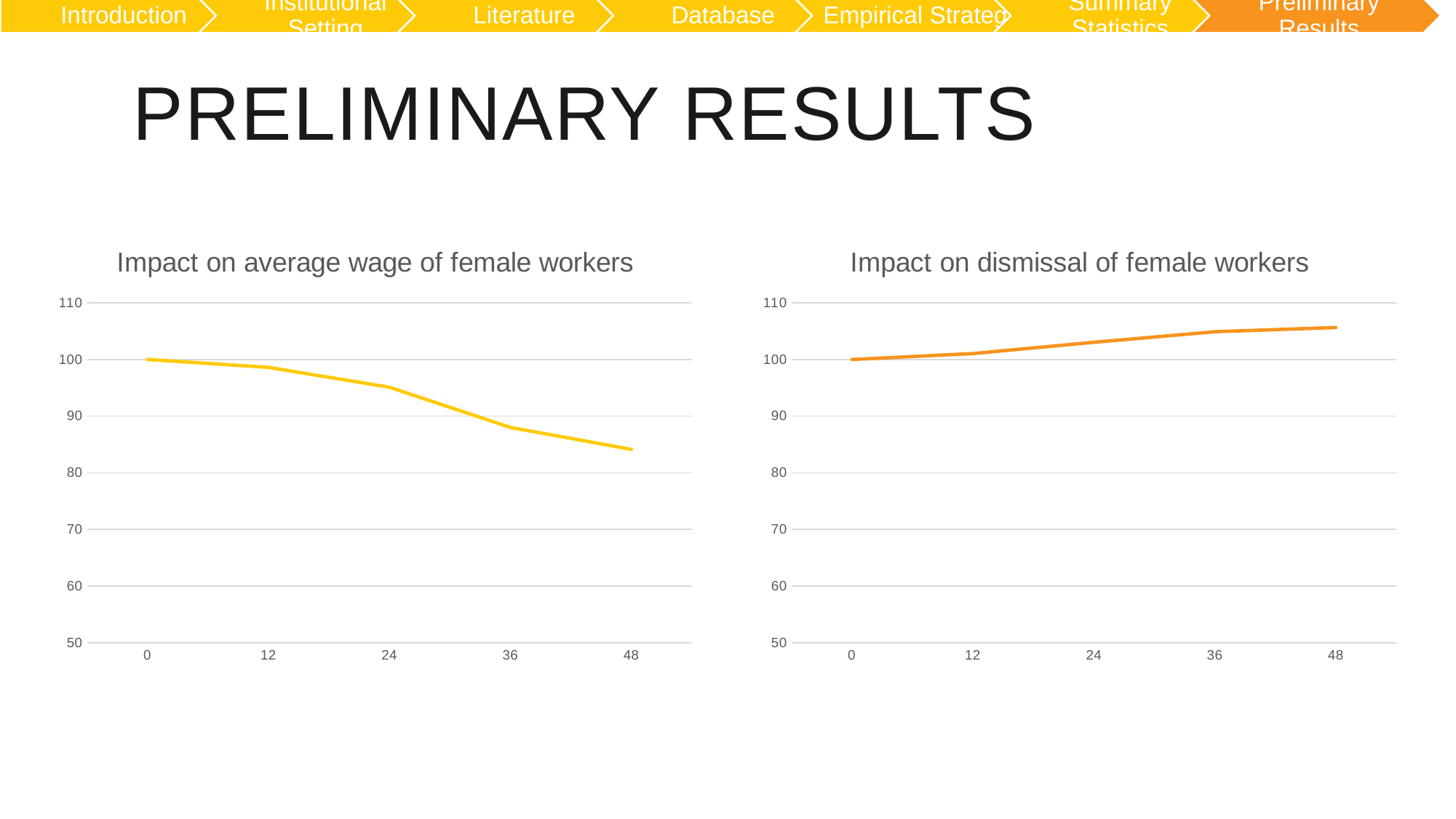

Introduction
Institutional Setting
Literature
Database
Empirical Strategy
Summary Statistics
Preliminary Results
# Preliminary Results

### Chart: Impact on average wage of female workers

| Category |  |
|---|---|
| 0 | 100.0 |
| 12 | 98.60177060000001 |
| 24 | 95.10007583098275 |
| 36 | 88.003833799675 |
| 48 | 84.11589236136506 |

### Chart: Impact on dismissal of female workers

| Category |  |
|---|---|
| 0 | 100.0 |
| 12 | 101.04071400000001 |
| 24 | 103.03010754812672 |
| 36 | 104.89940020146057 |
| 48 | 105.63752199869435 |